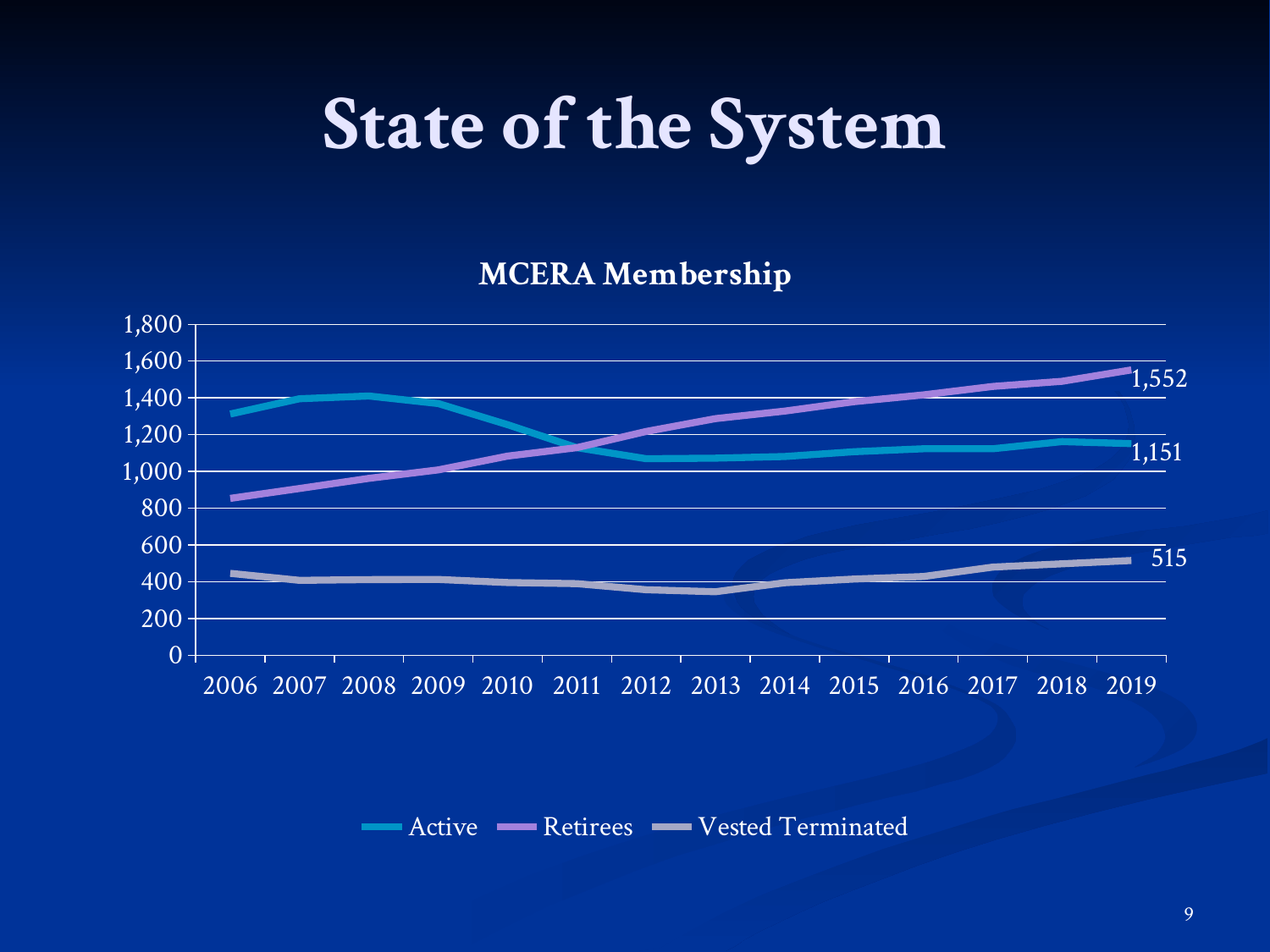

# State of the System

### Chart: MCERA Membership

| Category | Active | Retirees | Vested Terminated |
|---|---|---|---|
| 2006 | 1312.0 | 853.0 | 445.0 |
| 2007 | 1395.0 | 907.0 | 407.0 |
| 2008 | 1410.0 | 962.0 | 411.0 |
| 2009 | 1369.0 | 1008.0 | 412.0 |
| 2010 | 1254.0 | 1083.0 | 395.0 |
| 2011 | 1129.0 | 1129.0 | 389.0 |
| 2012 | 1069.0 | 1217.0 | 356.0 |
| 2013 | 1072.0 | 1287.0 | 345.0 |
| 2014 | 1081.0 | 1328.0 | 394.0 |
| 2015 | 1107.0 | 1379.0 | 414.0 |
| 2016 | 1123.0 | 1416.0 | 428.0 |
| 2017 | 1123.0 | 1462.0 | 479.0 |
| 2018 | 1162.0 | 1490.0 | 497.0 |
| 2019 | 1151.0 | 1552.0 | 515.0 |
9